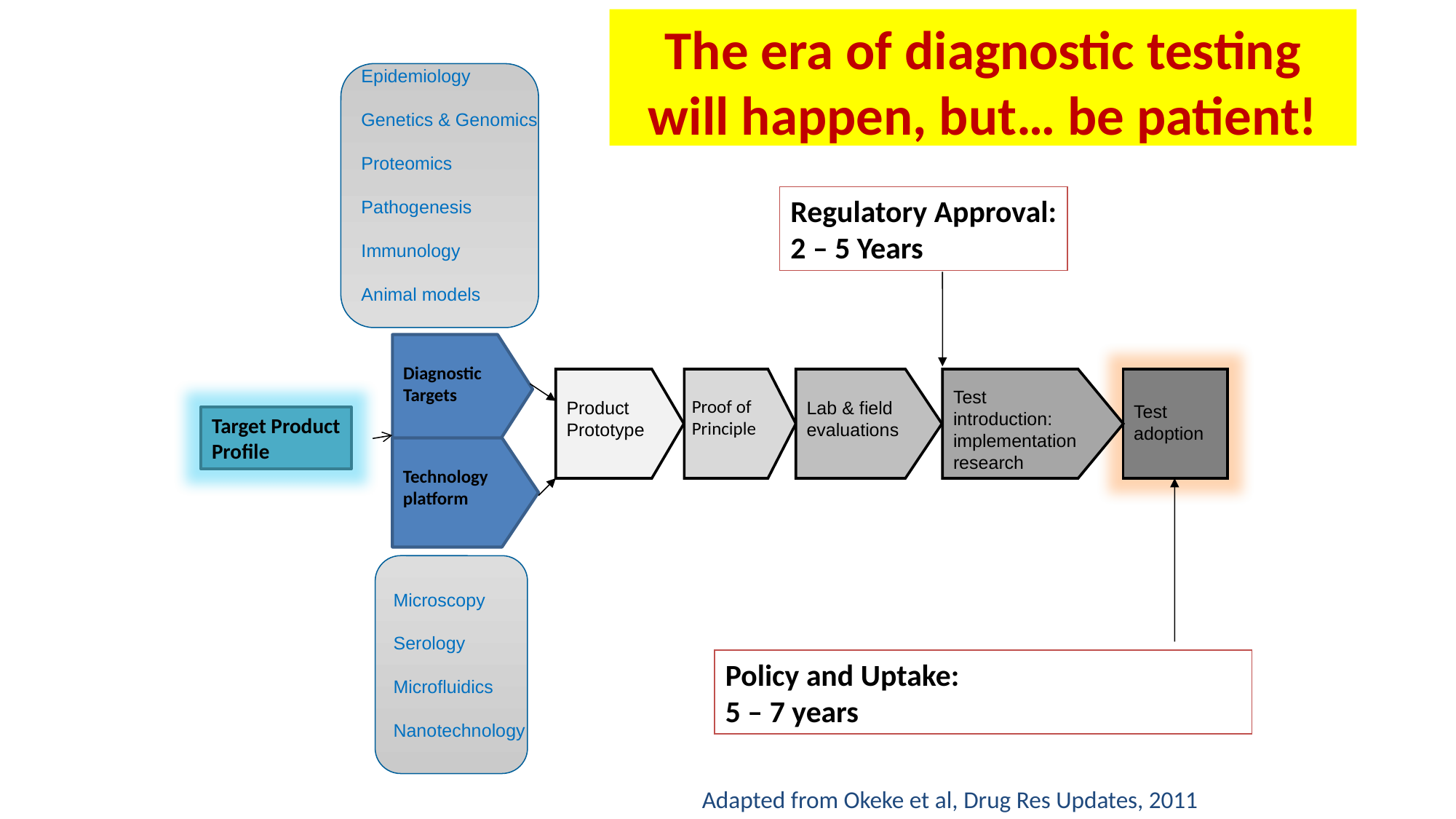

Developing and Uptake is Slow
The era of diagnostic testing will happen, but… be patient!
Epidemiology

Genetics & Genomics

Proteomics

Pathogenesis

Immunology

Animal models

Regulatory Approval:
2 – 5 Years

Diagnostic Targets

Proof of
Principle

Product
Prototype

Lab & field  evaluations

Test introduction: implementation research

Test adoption

Target Product
Profile

Technology platform

Microscopy

Serology

Microfluidics

Nanotechnology
Policy and Uptake:
5 – 7 years
Adapted from Okeke et al, Drug Res Updates, 2011